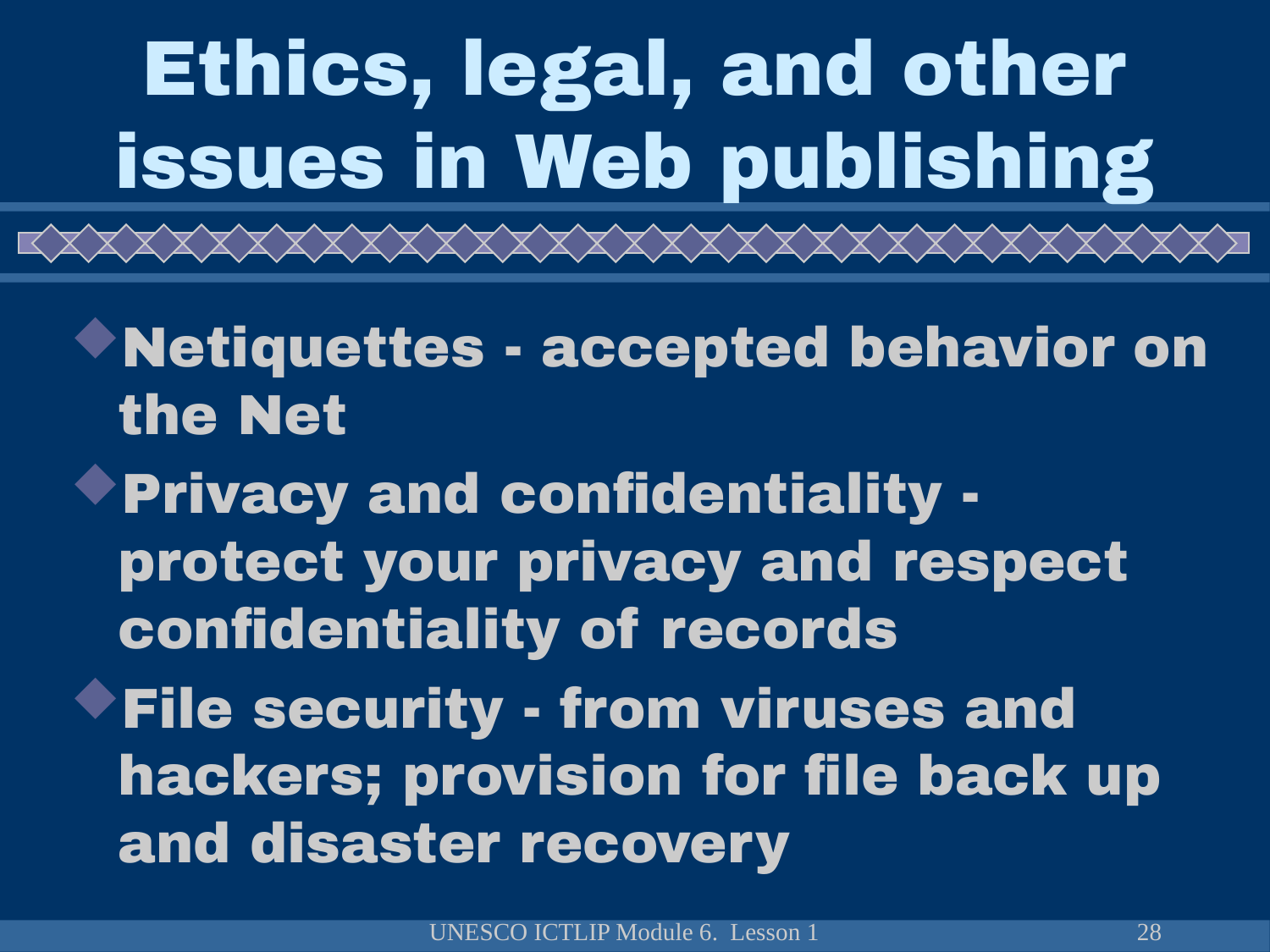

# Ethics, legal, and other issues in Web publishing
Netiquettes - accepted behavior on the Net
Privacy and confidentiality - protect your privacy and respect confidentiality of records
File security - from viruses and hackers; provision for file back up and disaster recovery
UNESCO ICTLIP Module 6.  Lesson 1
28